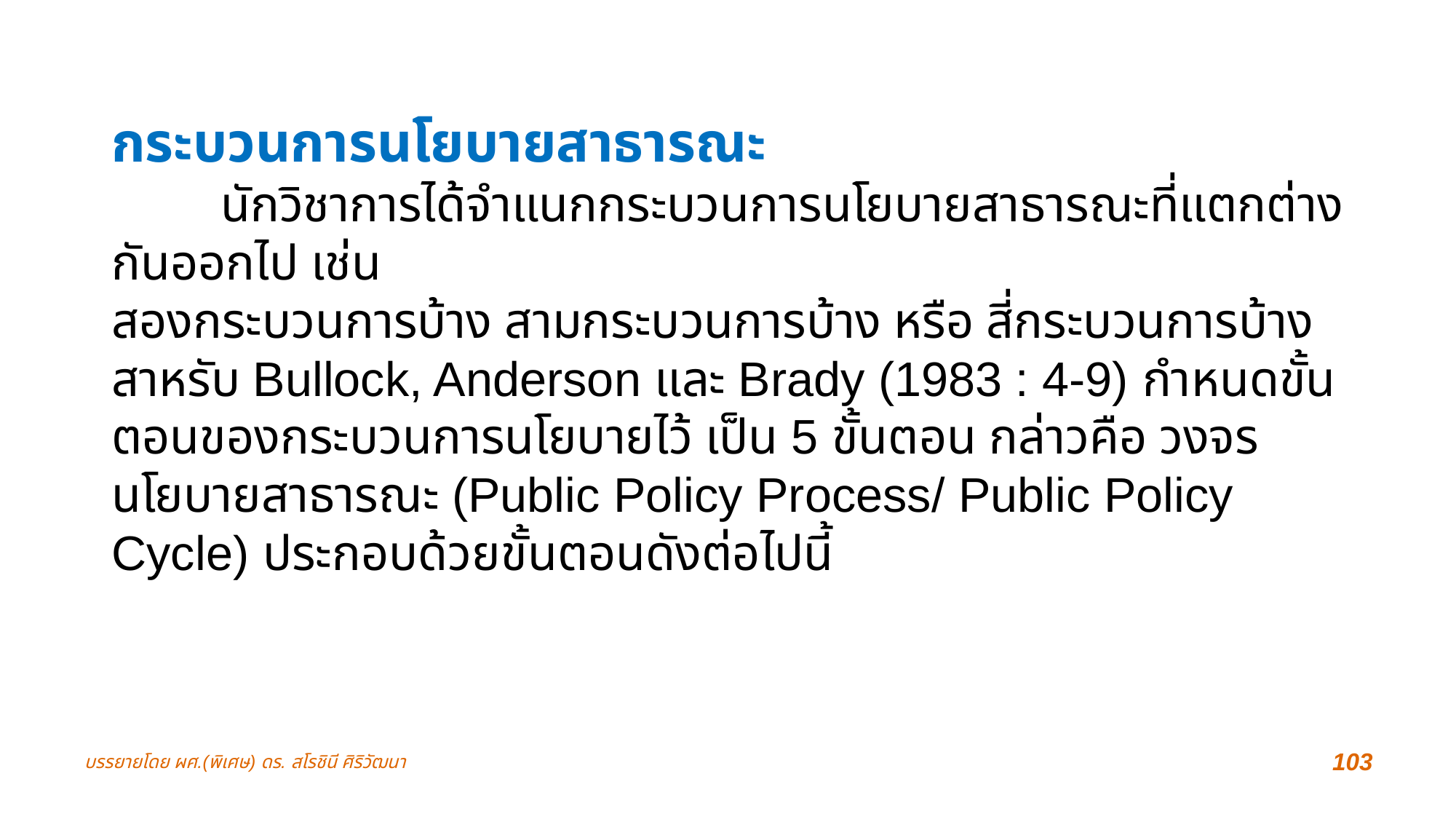

กระบวนการนโยบายสาธารณะ
	นักวิชาการได้จำแนกกระบวนการนโยบายสาธารณะที่แตกต่างกันออกไป เช่น
สองกระบวนการบ้าง สามกระบวนการบ้าง หรือ สี่กระบวนการบ้าง สาหรับ Bullock, Anderson และ Brady (1983 : 4-9) กำหนดขั้นตอนของกระบวนการนโยบายไว้ เป็น 5 ขั้นตอน กล่าวคือ วงจรนโยบายสาธารณะ (Public Policy Process/ Public Policy Cycle) ประกอบด้วยขั้นตอนดังต่อไปนี้
บรรยายโดย ผศ.(พิเศษ) ดร. สโรชินี ศิริวัฒนา
103